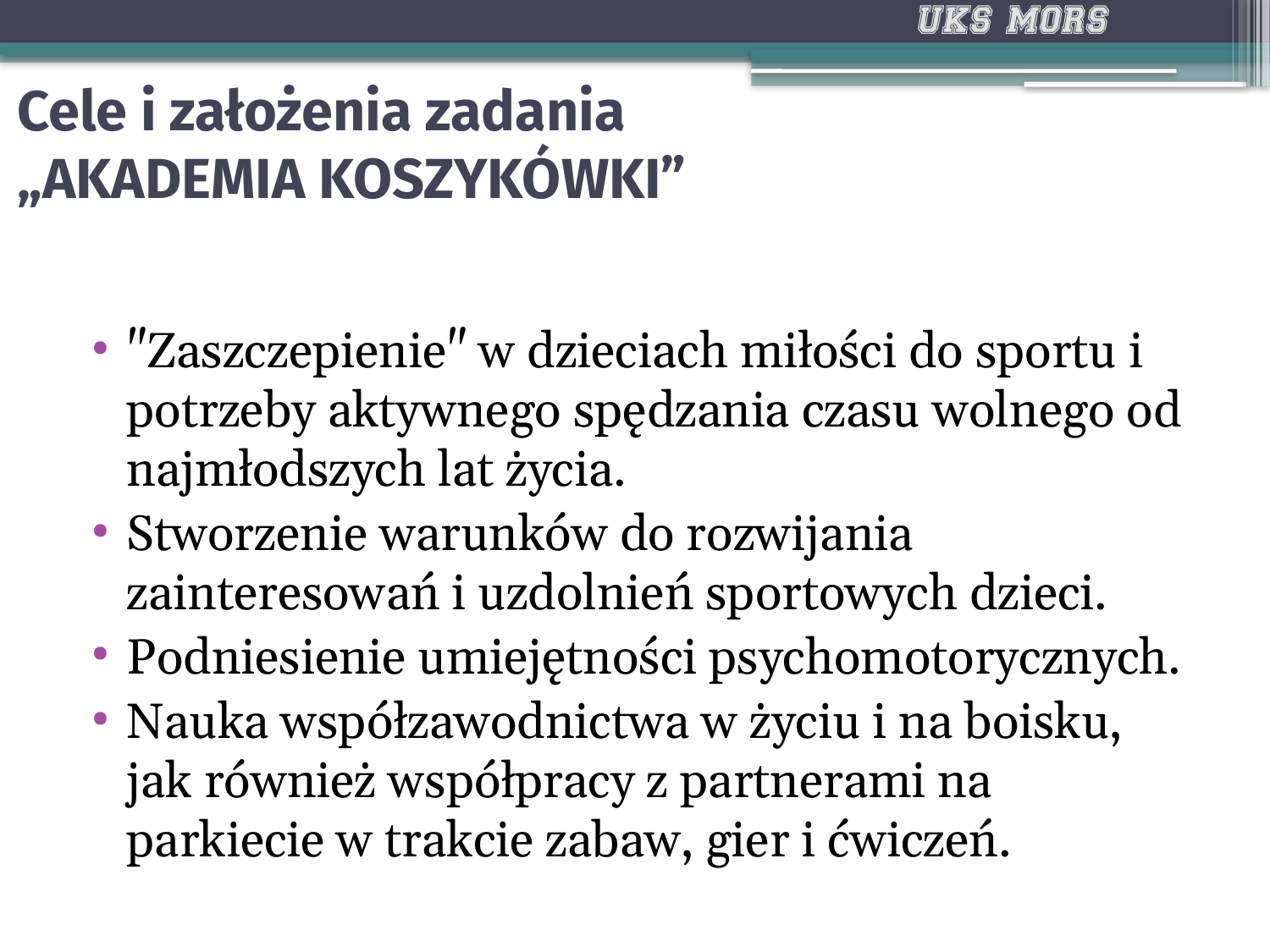

# Cele i założenia zadania „AKADEMIA KOSZYKÓWKI”
"Zaszczepienie" w dzieciach miłości do sportu i potrzeby aktywnego spędzania czasu wolnego od najmłodszych lat życia.
Stworzenie warunków do rozwijania zainteresowań i uzdolnień sportowych dzieci.
Podniesienie umiejętności psychomotorycznych.
Nauka współzawodnictwa w życiu i na boisku, jak również współpracy z partnerami na parkiecie w trakcie zabaw, gier i ćwiczeń.